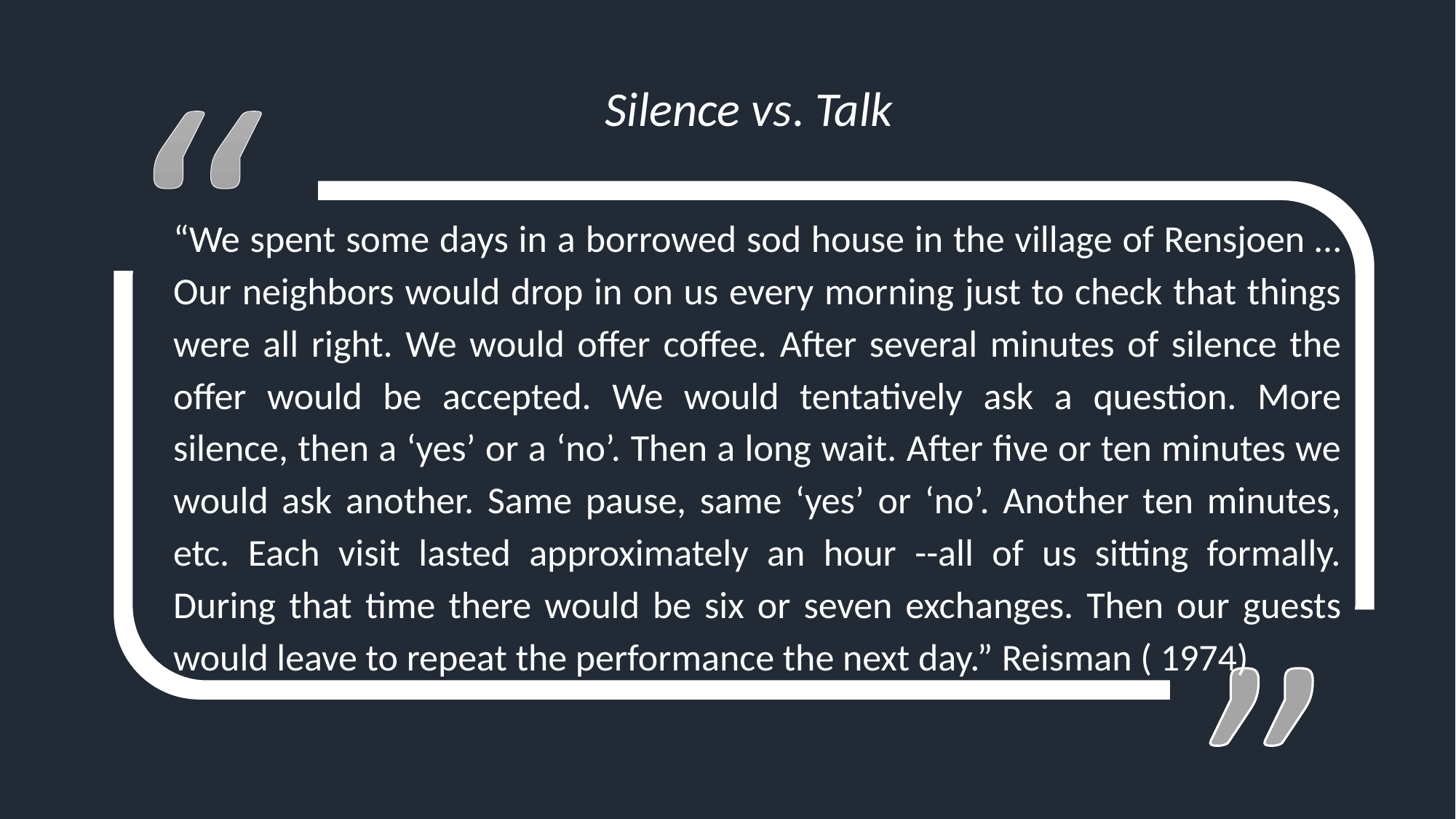

Silence vs. Talk

“We spent some days in a borrowed sod house in the village of Rensjoen … Our neighbors would drop in on us every morning just to check that things were all right. We would offer coffee. After several minutes of silence the offer would be accepted. We would tentatively ask a question. More silence, then a ‘yes’ or a ‘no’. Then a long wait. After five or ten minutes we would ask another. Same pause, same ‘yes’ or ‘no’. Another ten minutes, etc. Each visit lasted approximately an hour --all of us sitting formally. During that time there would be six or seven exchanges. Then our guests would leave to repeat the performance the next day.” Reisman ( 1974)